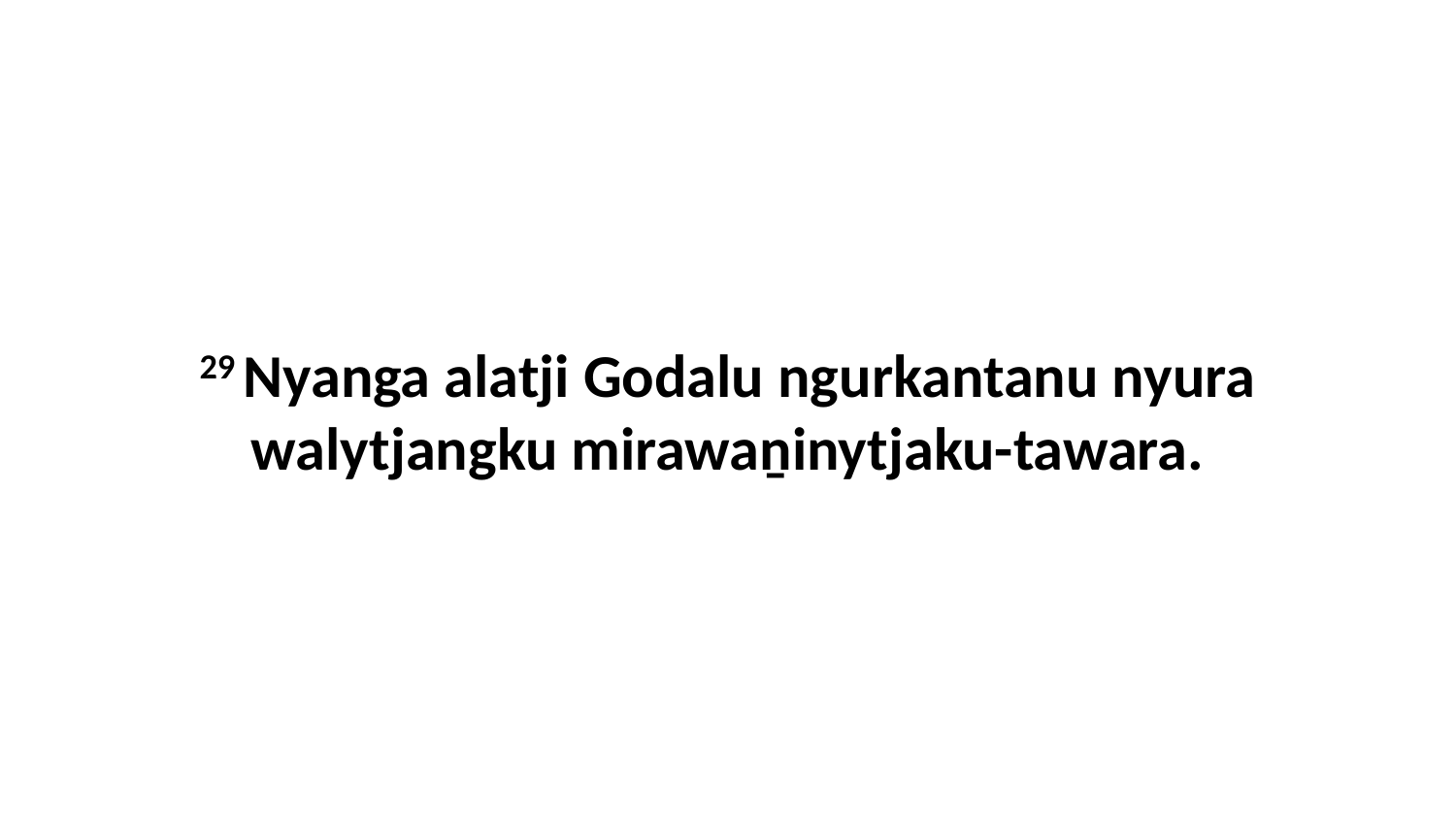

29 Nyanga alatji Godalu ngurkantanu nyura walytjangku mirawaṉinytjaku-tawara.